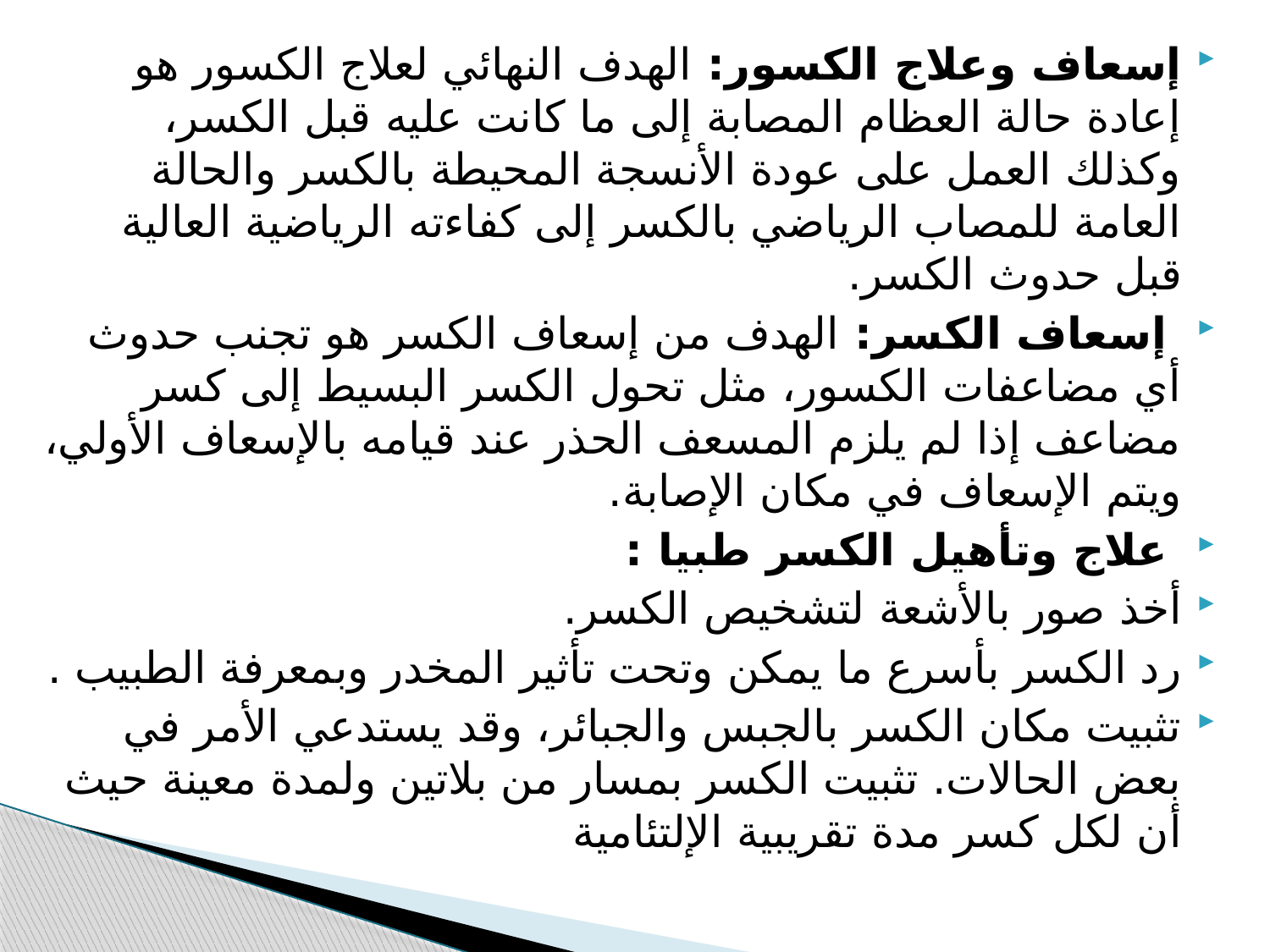

إسعاف وعلاج الكسور: الهدف النهائي لعلاج الكسور هو إعادة حالة العظام المصابة إلى ما كانت عليه قبل الكسر، وكذلك العمل على عودة الأنسجة المحيطة بالكسر والحالة العامة للمصاب الرياضي بالكسر إلى كفاءته الرياضية العالية قبل حدوث الكسر.
 إسعاف الكسر: الهدف من إسعاف الكسر هو تجنب حدوث أي مضاعفات الكسور، مثل تحول الكسر البسيط إلى كسر مضاعف إذا لم يلزم المسعف الحذر عند قيامه بالإسعاف الأولي، ويتم الإسعاف في مكان الإصابة.
 علاج وتأهيل الكسر طبيا :
أخذ صور بالأشعة لتشخيص الكسر.
رد الكسر بأسرع ما يمكن وتحت تأثير المخدر وبمعرفة الطبيب .
تثبيت مكان الكسر بالجبس والجبائر، وقد يستدعي الأمر في بعض الحالات. تثبيت الكسر بمسار من بلاتين ولمدة معينة حيث أن لكل كسر مدة تقريبية الإلتئامية